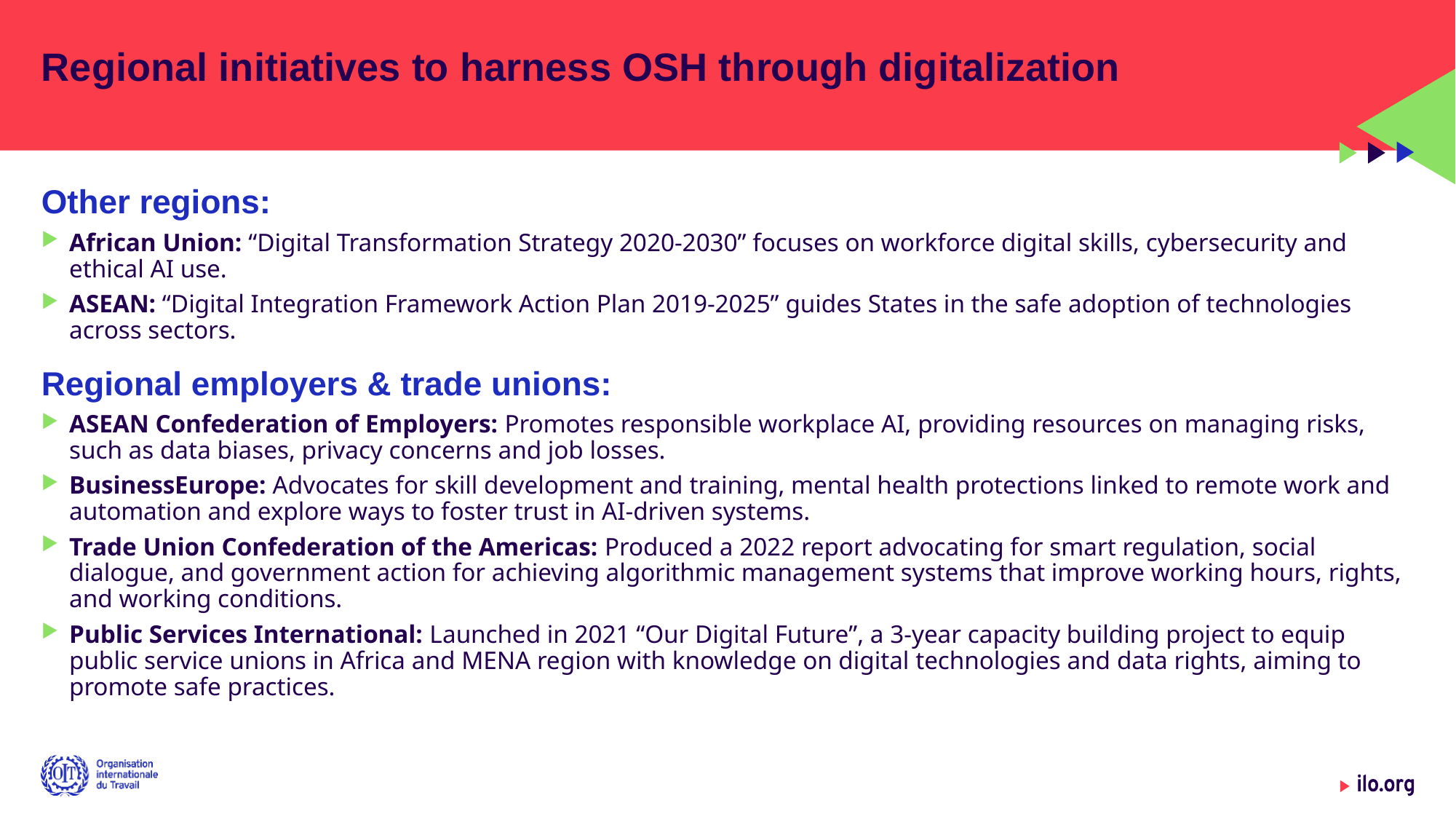

# Regional initiatives to harness OSH through digitalization
Other regions:
African Union: “Digital Transformation Strategy 2020-2030” focuses on workforce digital skills, cybersecurity and ethical AI use.
ASEAN: “Digital Integration Framework Action Plan 2019-2025” guides States in the safe adoption of technologies across sectors.
Regional employers & trade unions:
ASEAN Confederation of Employers: Promotes responsible workplace AI, providing resources on managing risks, such as data biases, privacy concerns and job losses.
BusinessEurope: Advocates for skill development and training, mental health protections linked to remote work and automation and explore ways to foster trust in AI-driven systems.
Trade Union Confederation of the Americas: Produced a 2022 report advocating for smart regulation, social dialogue, and government action for achieving algorithmic management systems that improve working hours, rights, and working conditions.
Public Services International: Launched in 2021 “Our Digital Future”, a 3-year capacity building project to equip public service unions in Africa and MENA region with knowledge on digital technologies and data rights, aiming to promote safe practices.